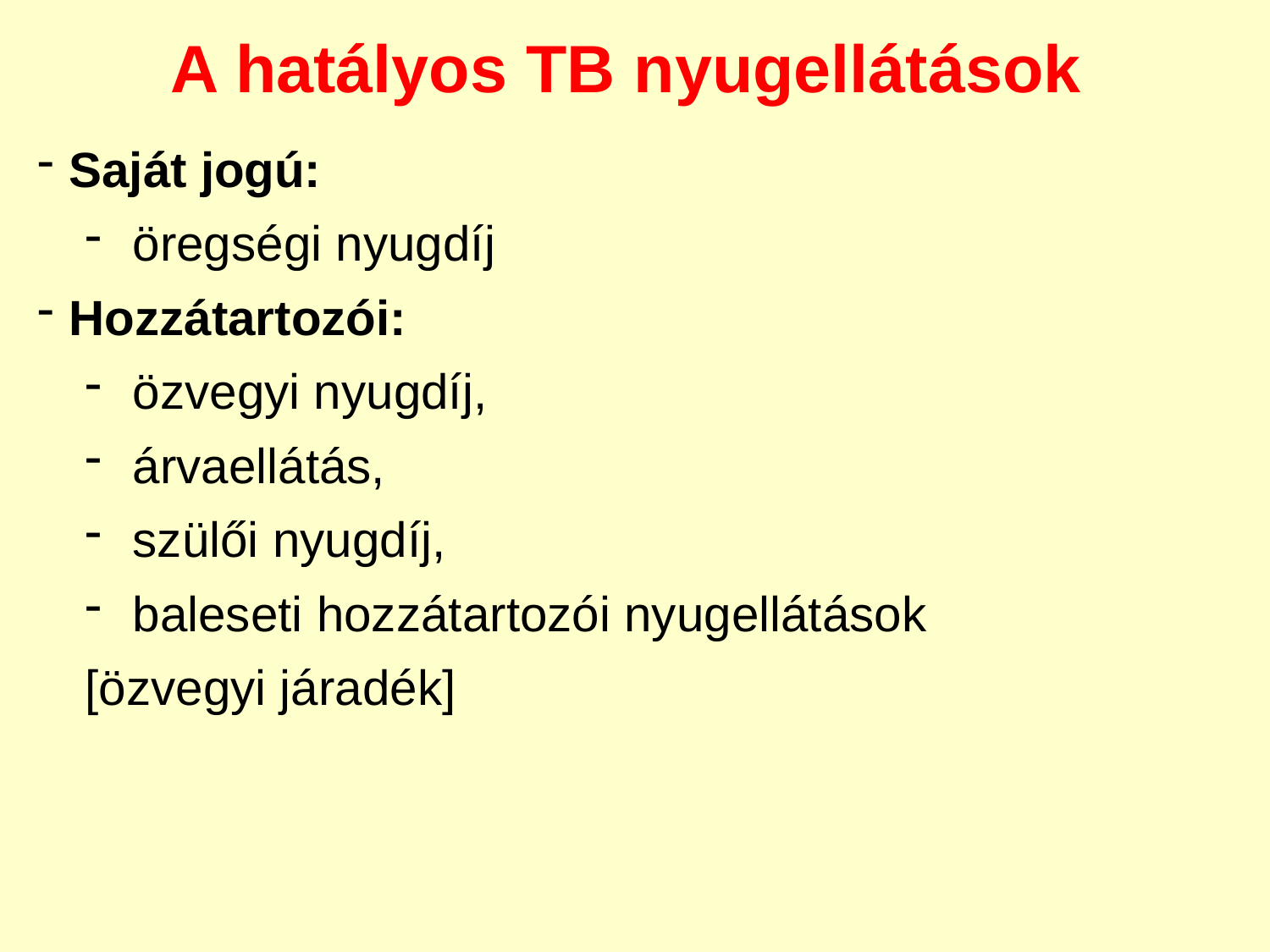

A hatályos TB nyugellátások
Saját jogú:
öregségi nyugdíj
Hozzátartozói:
özvegyi nyugdíj,
árvaellátás,
szülői nyugdíj,
baleseti hozzátartozói nyugellátások
[özvegyi járadék]